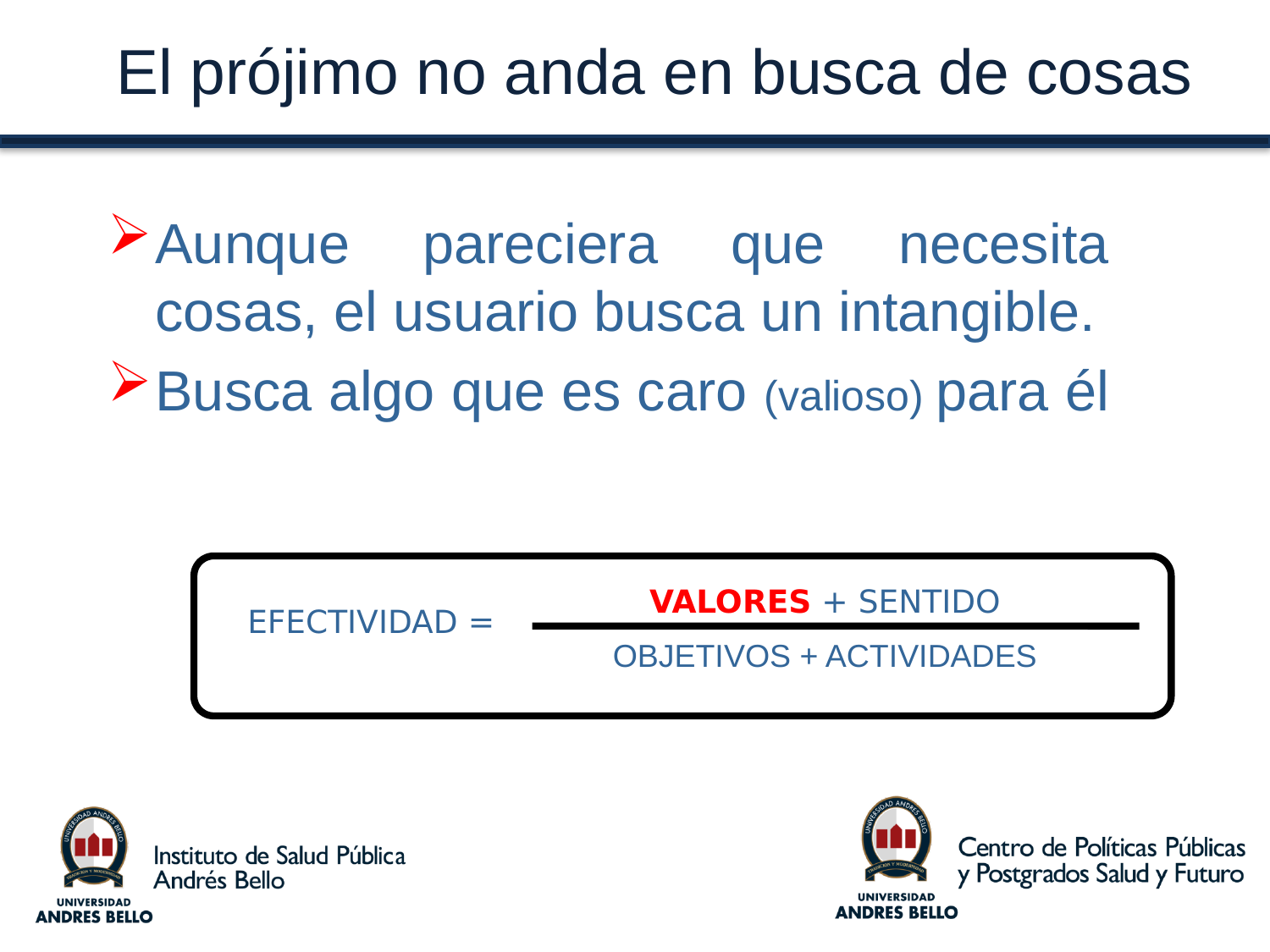

# El prójimo no anda en busca de cosas

Aunque pareciera que necesita cosas, el usuario busca un intangible.
Busca algo que es caro (valioso) para él

VALORES + SENTIDO
OBJETIVOS + ACTIVIDADES
EFECTIVIDAD =